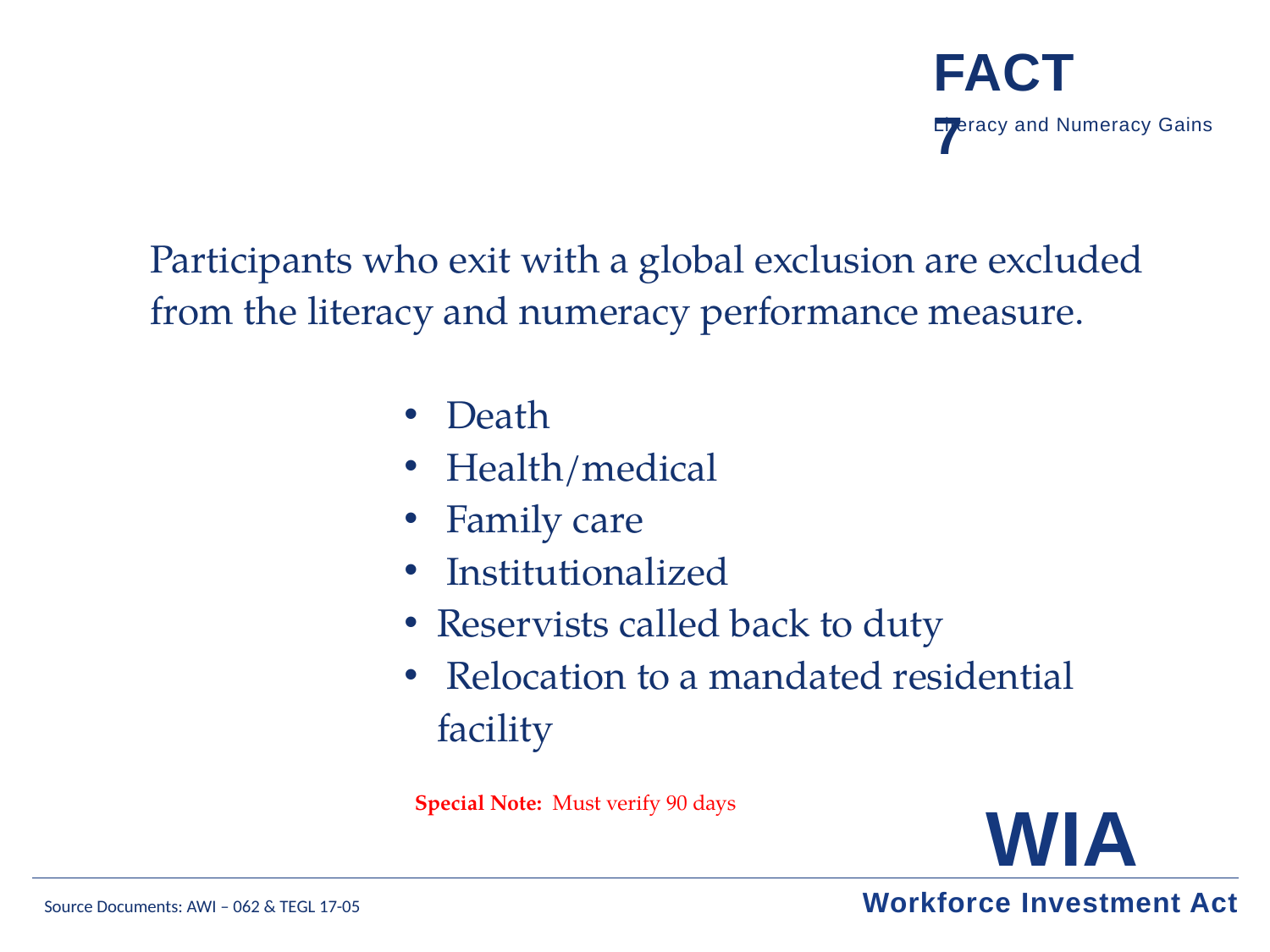

Fact 7
Participants who exit with a global exclusion are excluded from the literacy and numeracy performance measure.

 Death
 Health/medical
 Family care
 Institutionalized
Reservists called back to duty
 Relocation to a mandated residential facility
Special Note:  Must verify 90 days
Workforce Investment Act
Source Documents: AWI – 062 & TEGL 17-05